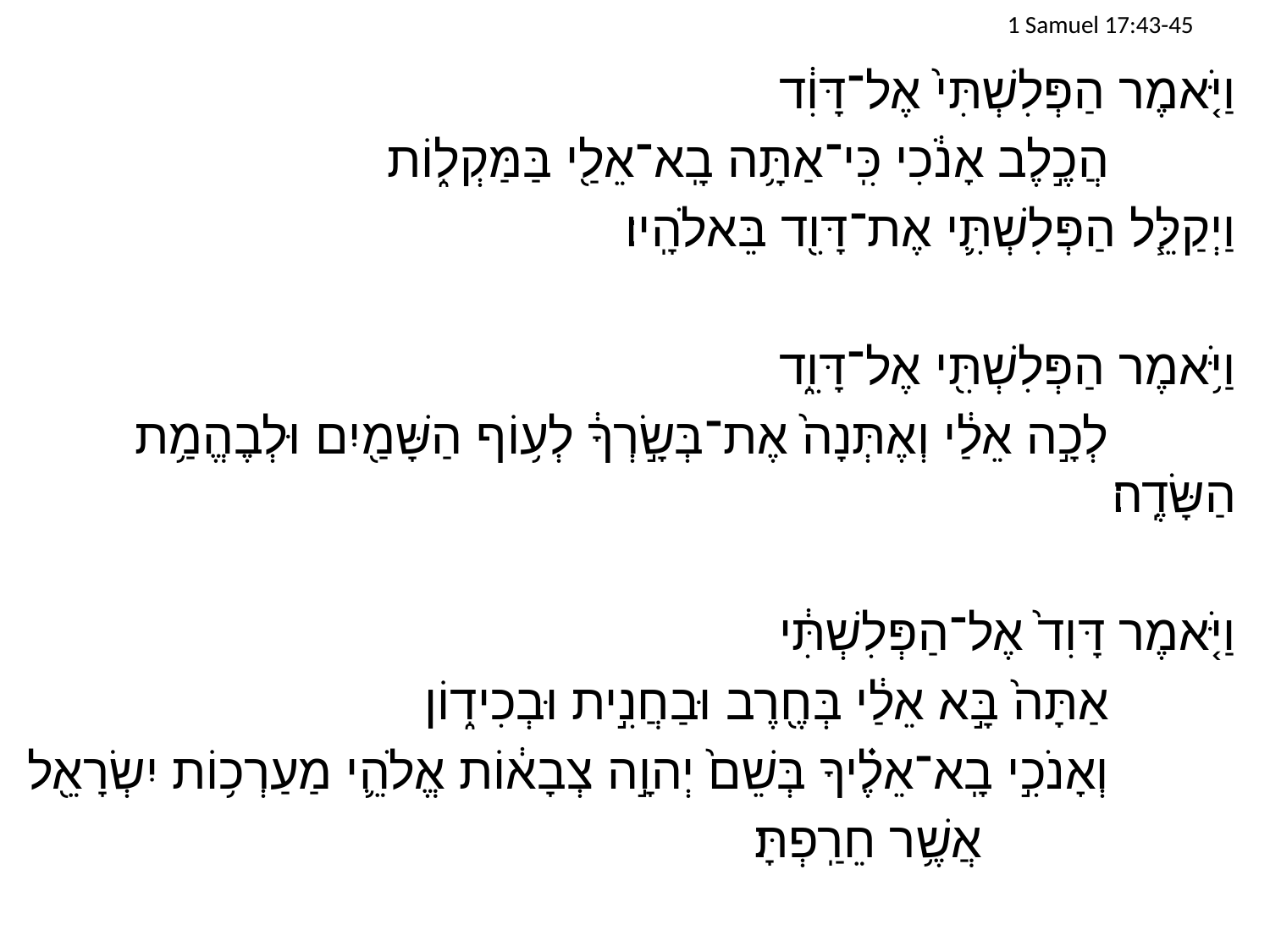

# 1 Samuel 17:43-45
וַיֹּ֤אמֶר הַפְּלִשְׁתִּי֙ אֶל־דָּוִ֔ד
		הֲכֶ֣לֶב אָנֹ֔כִי כִּֽי־אַתָּ֥ה בָֽא־אֵלַ֖י בַּמַּקְל֑וֹת
וַיְקַלֵּ֧ל הַפְּלִשְׁתִּ֛י אֶת־דָּוִ֖ד בֵּאלֹהָֽיו׃

וַיֹּ֥אמֶר הַפְּלִשְׁתִּ֖י אֶל־דָּוִ֑ד
		לְכָ֣ה אֵלַ֔י וְאֶתְּנָה֙ אֶת־בְּשָׂ֣רְךָ֔ לְע֥וֹף הַשָּׁמַ֖יִם וּלְבֶהֱמַ֥ת הַשָּׂדֶֽה׃

וַיֹּ֤אמֶר דָּוִד֙ אֶל־הַפְּלִשְׁתִּ֔י
		אַתָּה֙ בָּ֣א אֵלַ֔י בְּחֶ֖רֶב וּבַחֲנִ֣ית וּבְכִיד֑וֹן
		וְאָנֹכִ֣י בָֽא־אֵלֶ֗יךָ בְּשֵׁם֙ יְהוָ֣ה צְבָא֔וֹת אֱלֹהֵ֛י מַעַרְכ֥וֹת יִשְׂרָאֵ֖ל
			אֲשֶׁ֥ר חֵרַֽפְתָּ׃